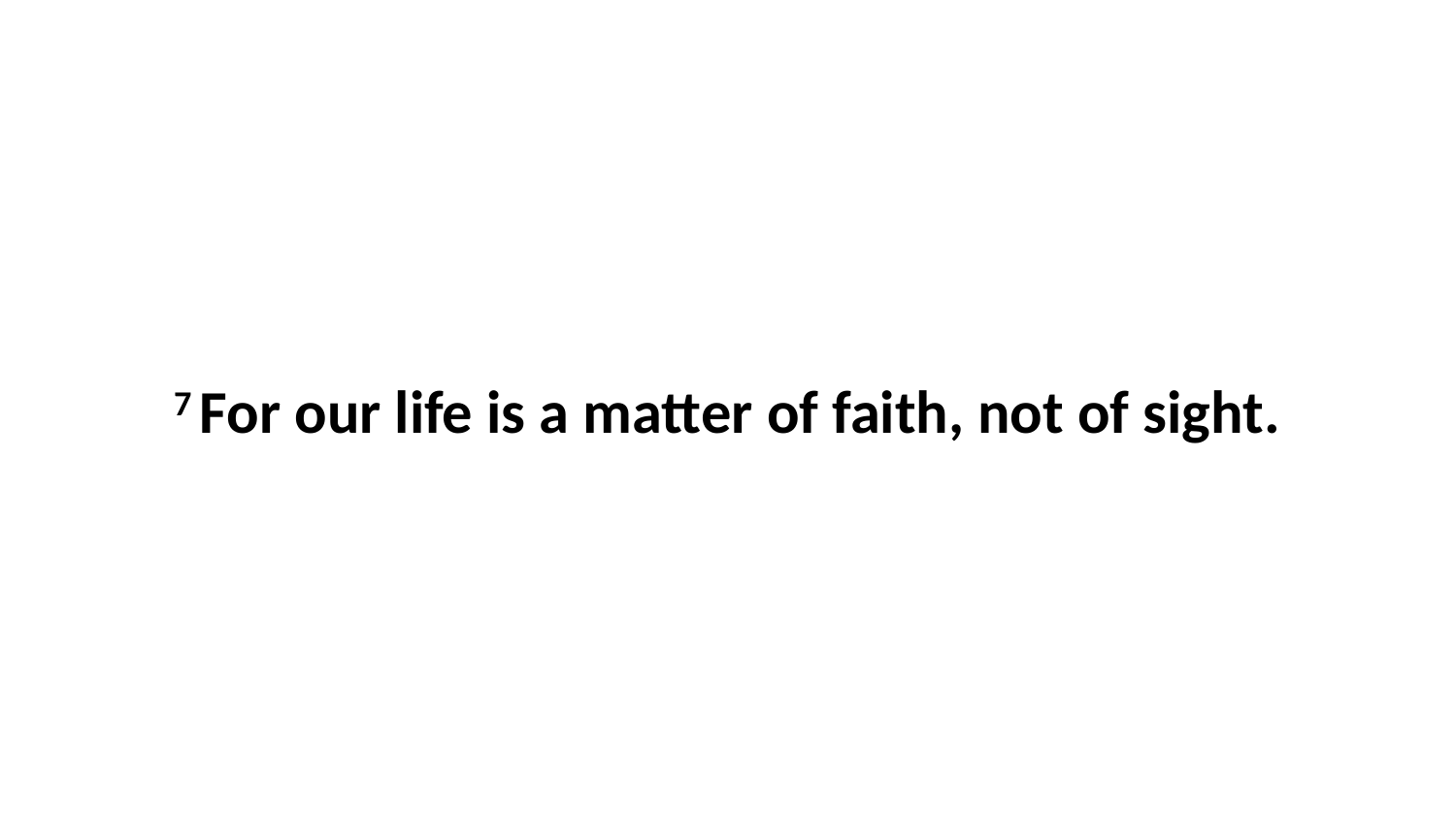

7 For our life is a matter of faith, not of sight.